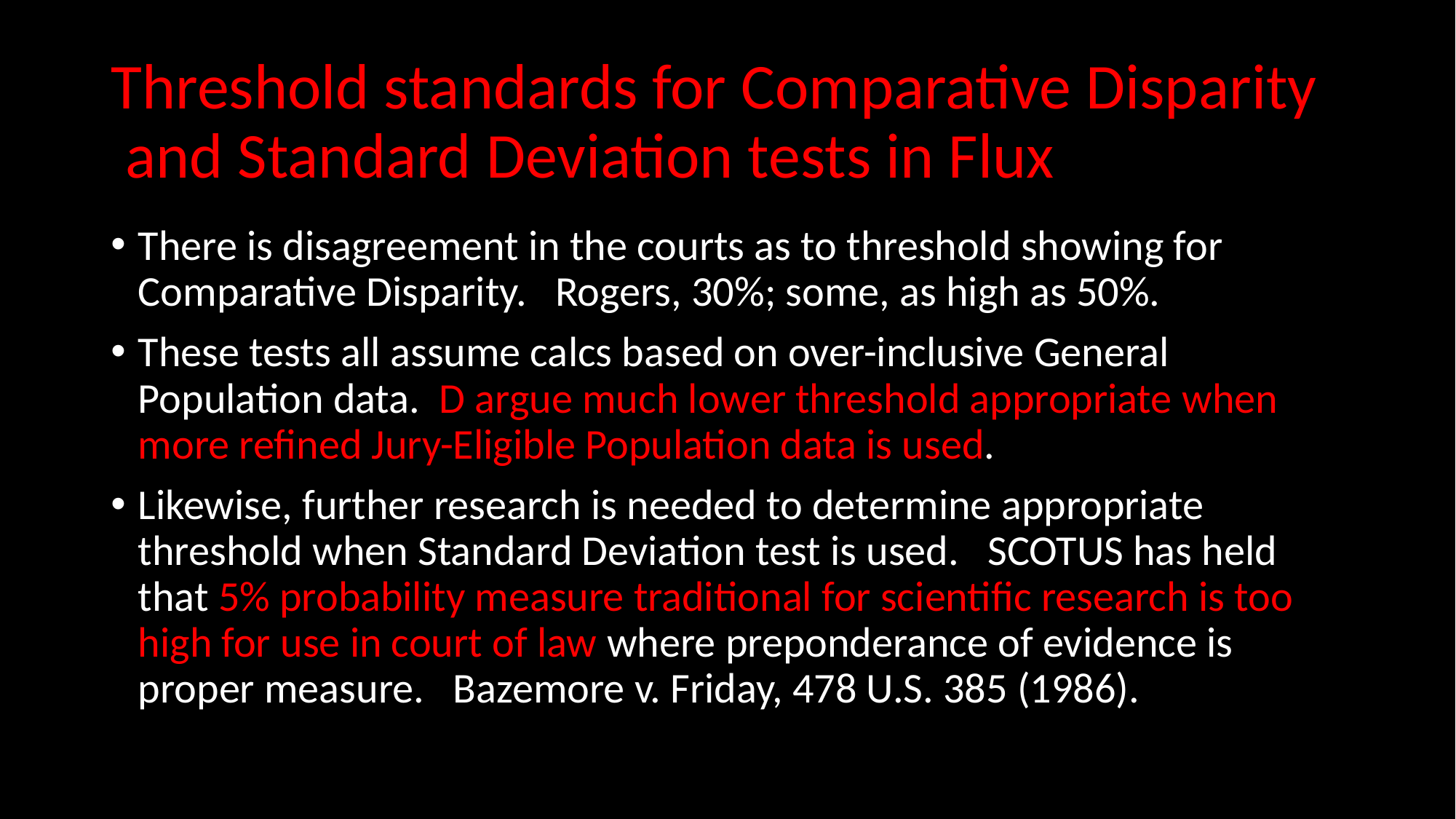

# Threshold standards for Comparative Disparity and Standard Deviation tests in Flux
There is disagreement in the courts as to threshold showing for Comparative Disparity.   Rogers, 30%; some, as high as 50%.
These tests all assume calcs based on over-inclusive General Population data.  D argue much lower threshold appropriate when more refined Jury-Eligible Population data is used.
Likewise, further research is needed to determine appropriate threshold when Standard Deviation test is used.   SCOTUS has held that 5% probability measure traditional for scientific research is too high for use in court of law where preponderance of evidence is proper measure.   Bazemore v. Friday, 478 U.S. 385 (1986).